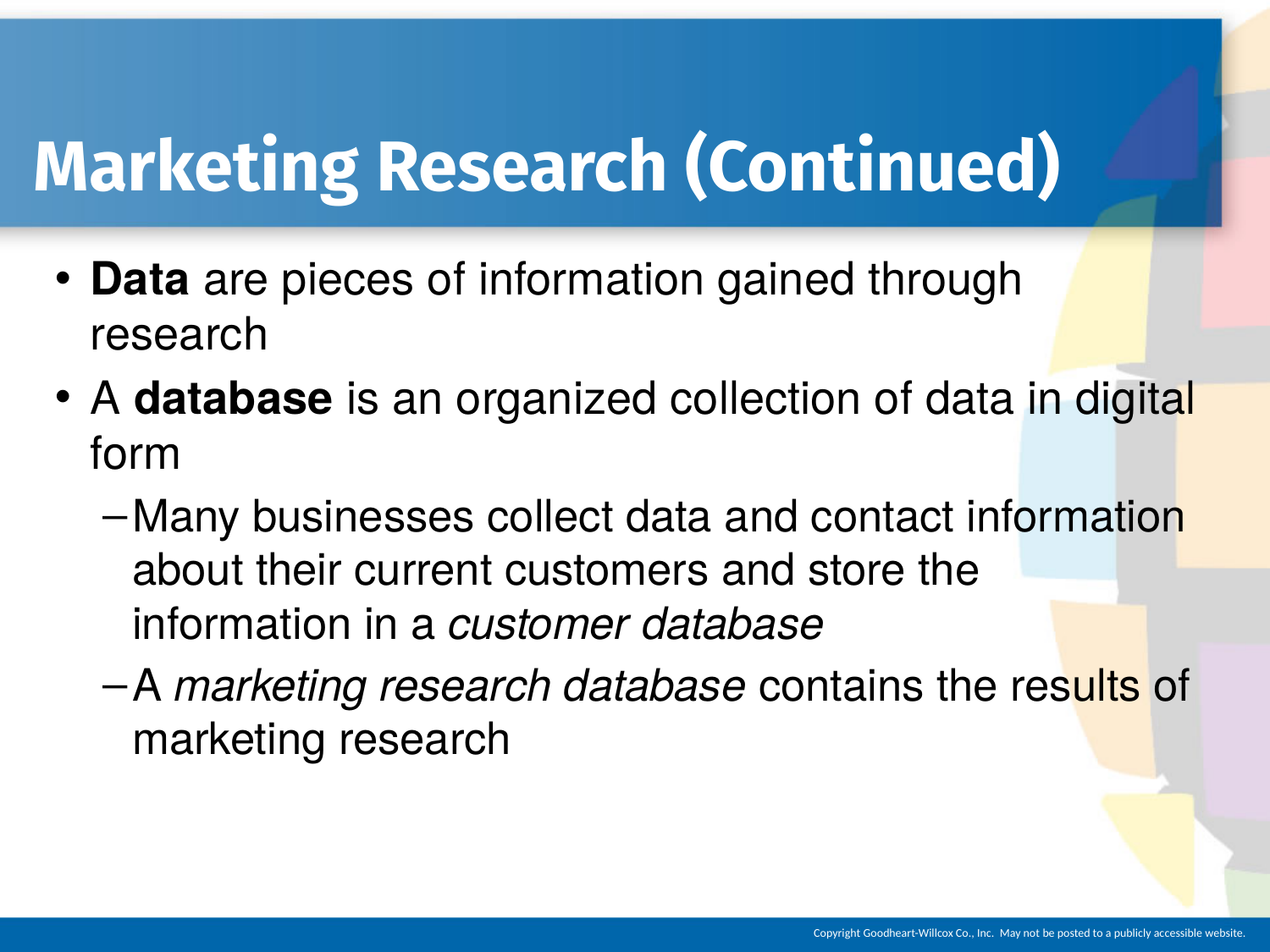

# Marketing Research (Continued)
Data are pieces of information gained through research
A database is an organized collection of data in digital form
Many businesses collect data and contact information about their current customers and store the information in a customer database
A marketing research database contains the results of marketing research